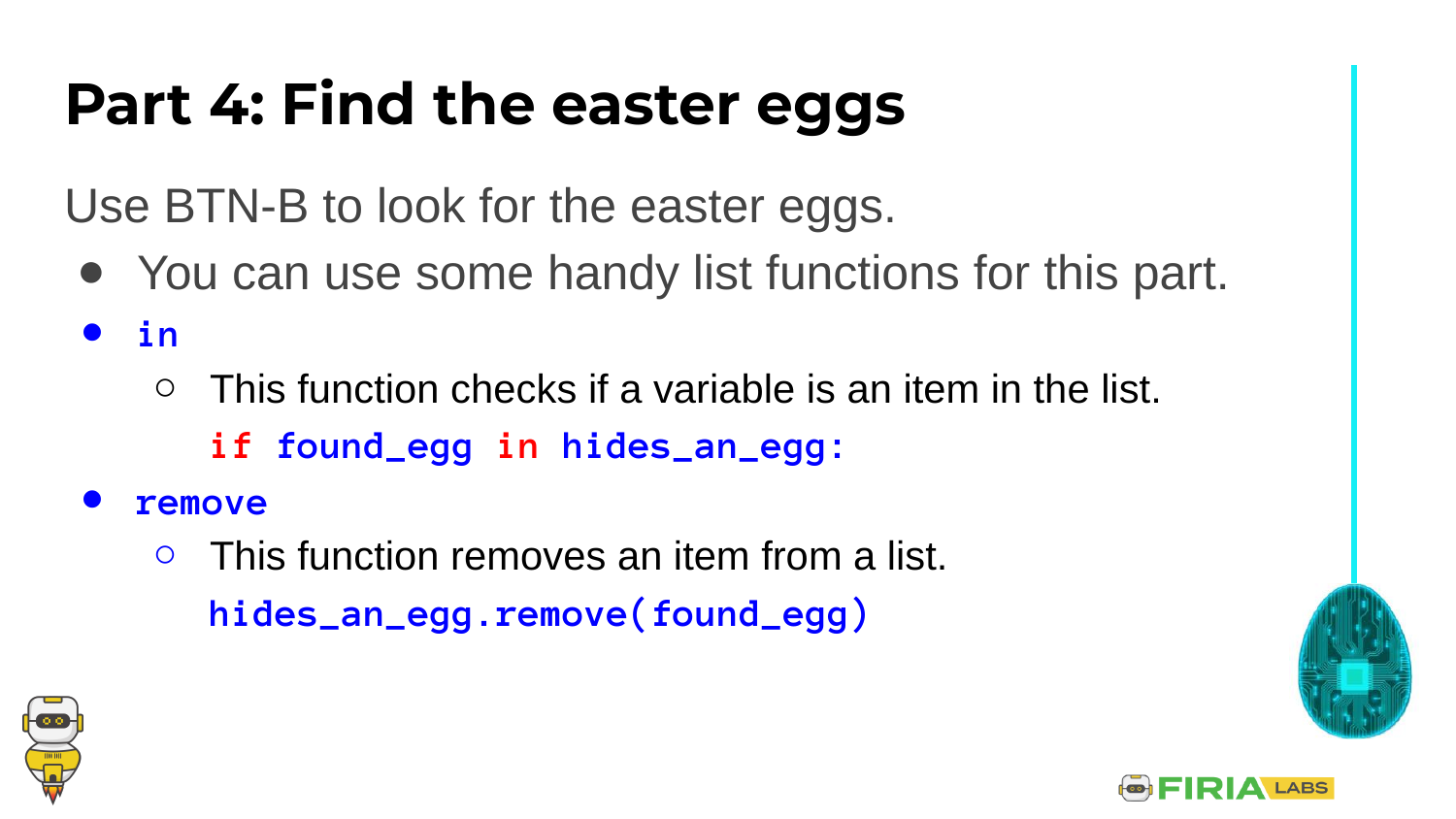

# Part 4: Find the easter eggs
Use BTN-B to look for the easter eggs.
You can use some handy list functions for this part.
in
This function checks if a variable is an item in the list.
if found_egg in hides_an_egg:
remove
This function removes an item from a list.
hides_an_egg.remove(found_egg)